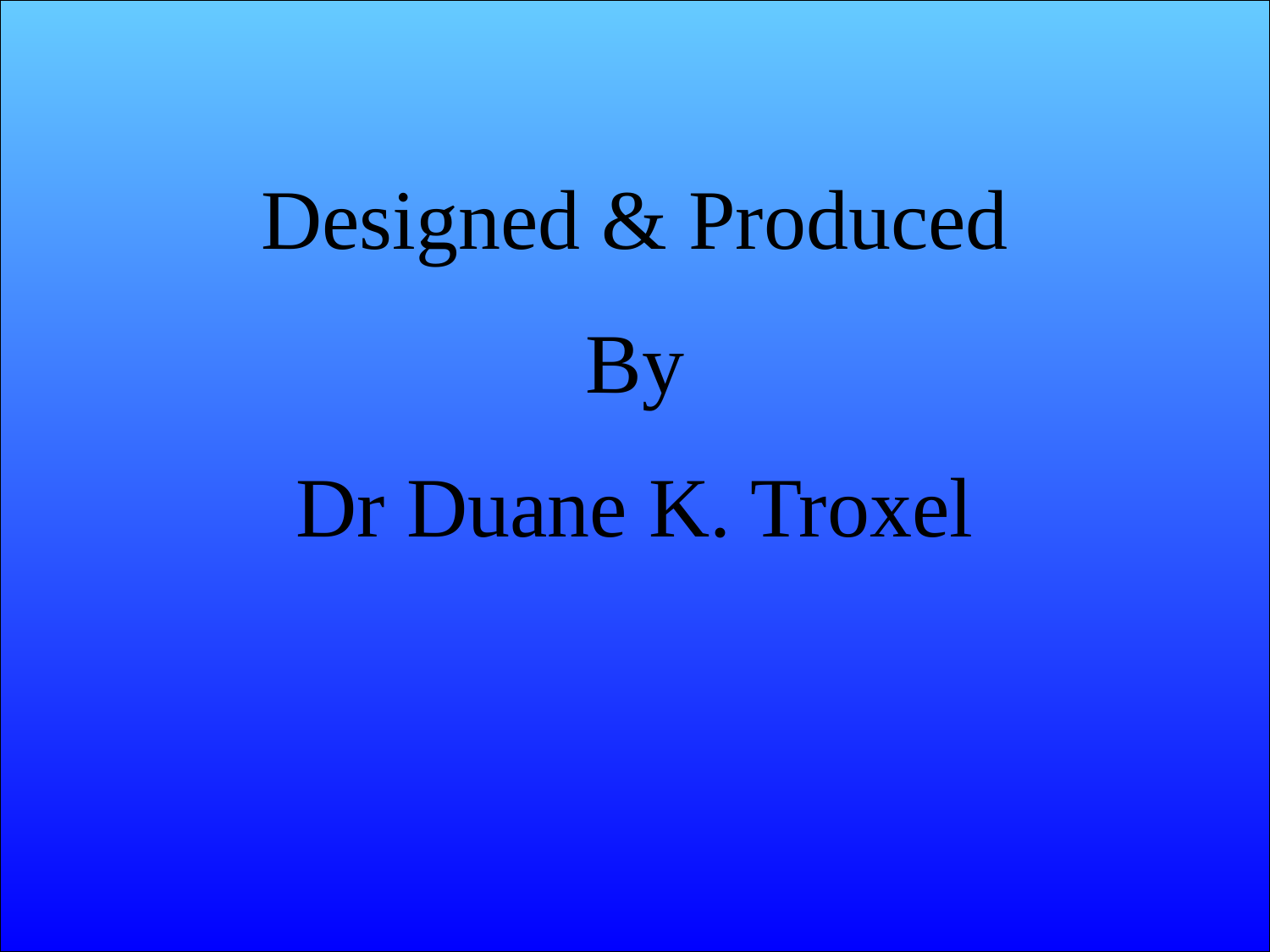

Designed & Produced
By
Dr Duane K. Troxel